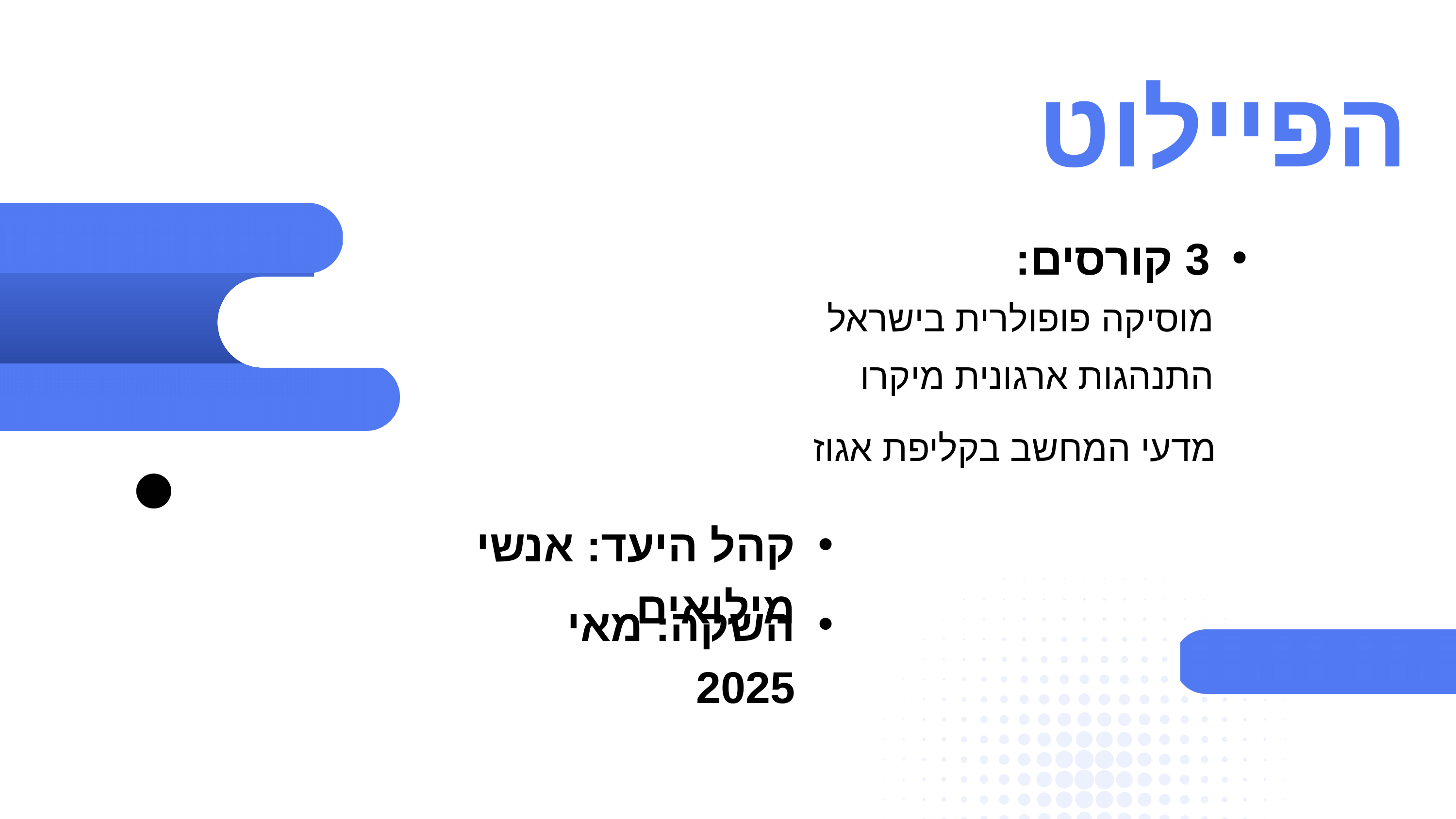

הפיילוט

3 קורסים:

מוסיקה פופולרית בישראל
התנהגות ארגונית מיקרו

מדעי המחשב בקליפת אגוז

קהל היעד: אנשי מילואים

השקה: מאי 2025